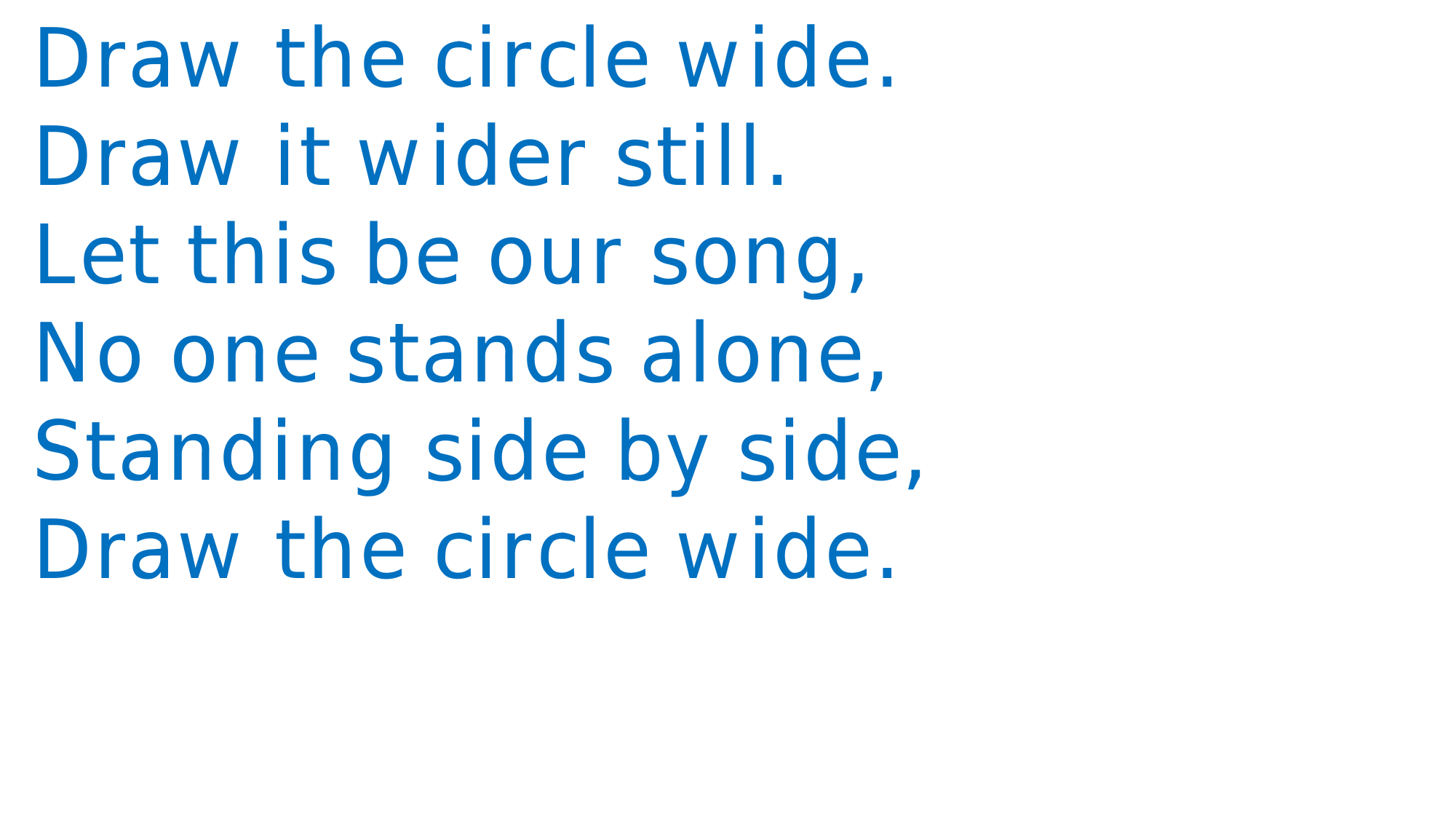

Draw the circle wide.
 Draw it wider still.
 Let this be our song,
 No one stands alone,
 Standing side by side,
 Draw the circle wide.